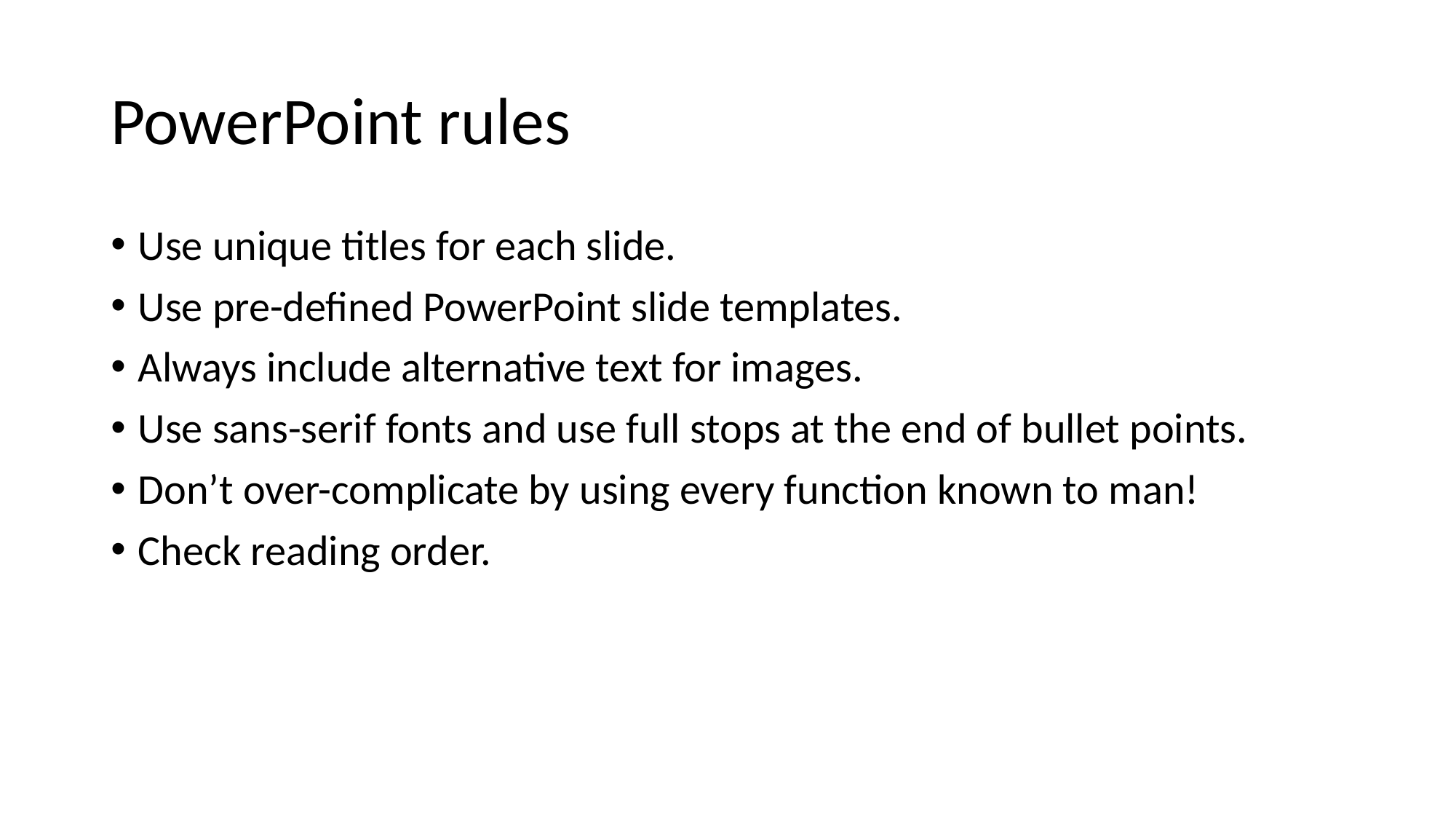

# PowerPoint rules
Use unique titles for each slide.
Use pre-defined PowerPoint slide templates.
Always include alternative text for images.
Use sans-serif fonts and use full stops at the end of bullet points.
Don’t over-complicate by using every function known to man!
Check reading order.